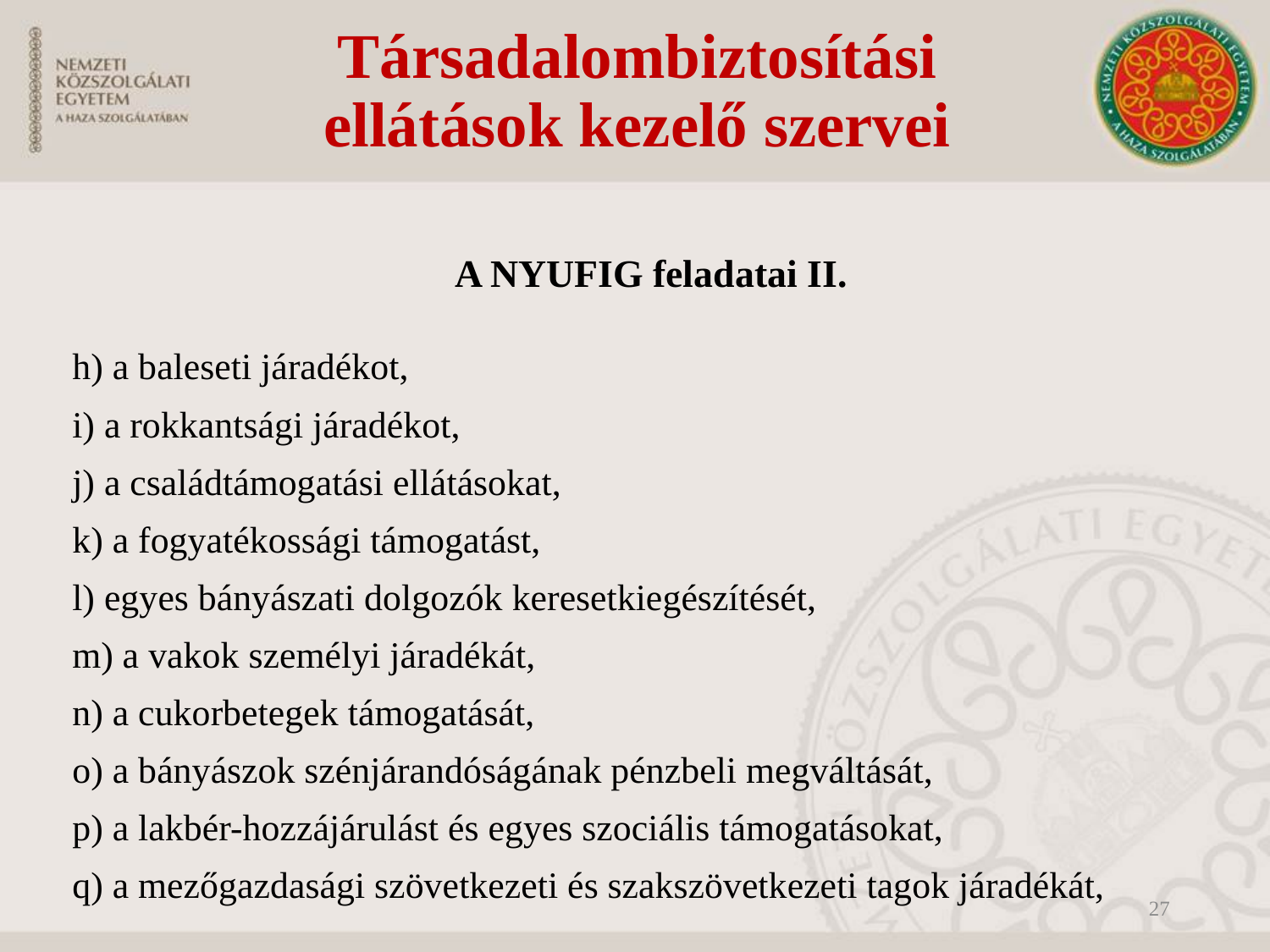

# Társadalombiztosítási ellátások kezelő szervei

A NYUFIG feladatai II.

h) a baleseti járadékot,
i) a rokkantsági járadékot,
j) a családtámogatási ellátásokat,
k) a fogyatékossági támogatást,
l) egyes bányászati dolgozók keresetkiegészítését,
m) a vakok személyi járadékát,
n) a cukorbetegek támogatását,
o) a bányászok szénjárandóságának pénzbeli megváltását,
p) a lakbér-hozzájárulást és egyes szociális támogatásokat,
q) a mezőgazdasági szövetkezeti és szakszövetkezeti tagok járadékát,

27